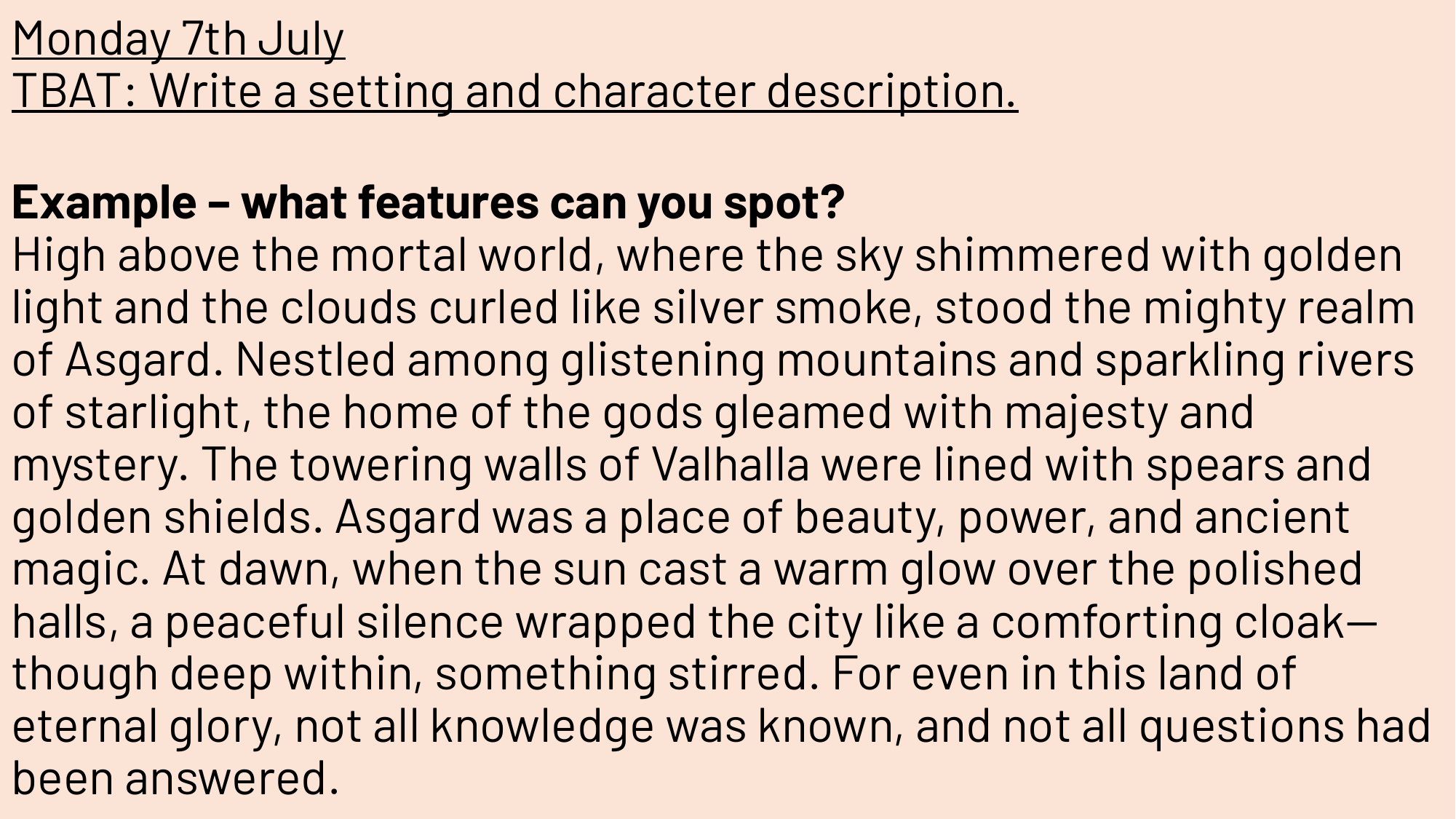

# Monday 7th July TBAT: Write a setting and character description. Example – what features can you spot? High above the mortal world, where the sky shimmered with golden light and the clouds curled like silver smoke, stood the mighty realm of Asgard. Nestled among glistening mountains and sparkling rivers of starlight, the home of the gods gleamed with majesty and mystery. The towering walls of Valhalla were lined with spears and golden shields. Asgard was a place of beauty, power, and ancient magic. At dawn, when the sun cast a warm glow over the polished halls, a peaceful silence wrapped the city like a comforting cloak—though deep within, something stirred. For even in this land of eternal glory, not all knowledge was known, and not all questions had been answered.